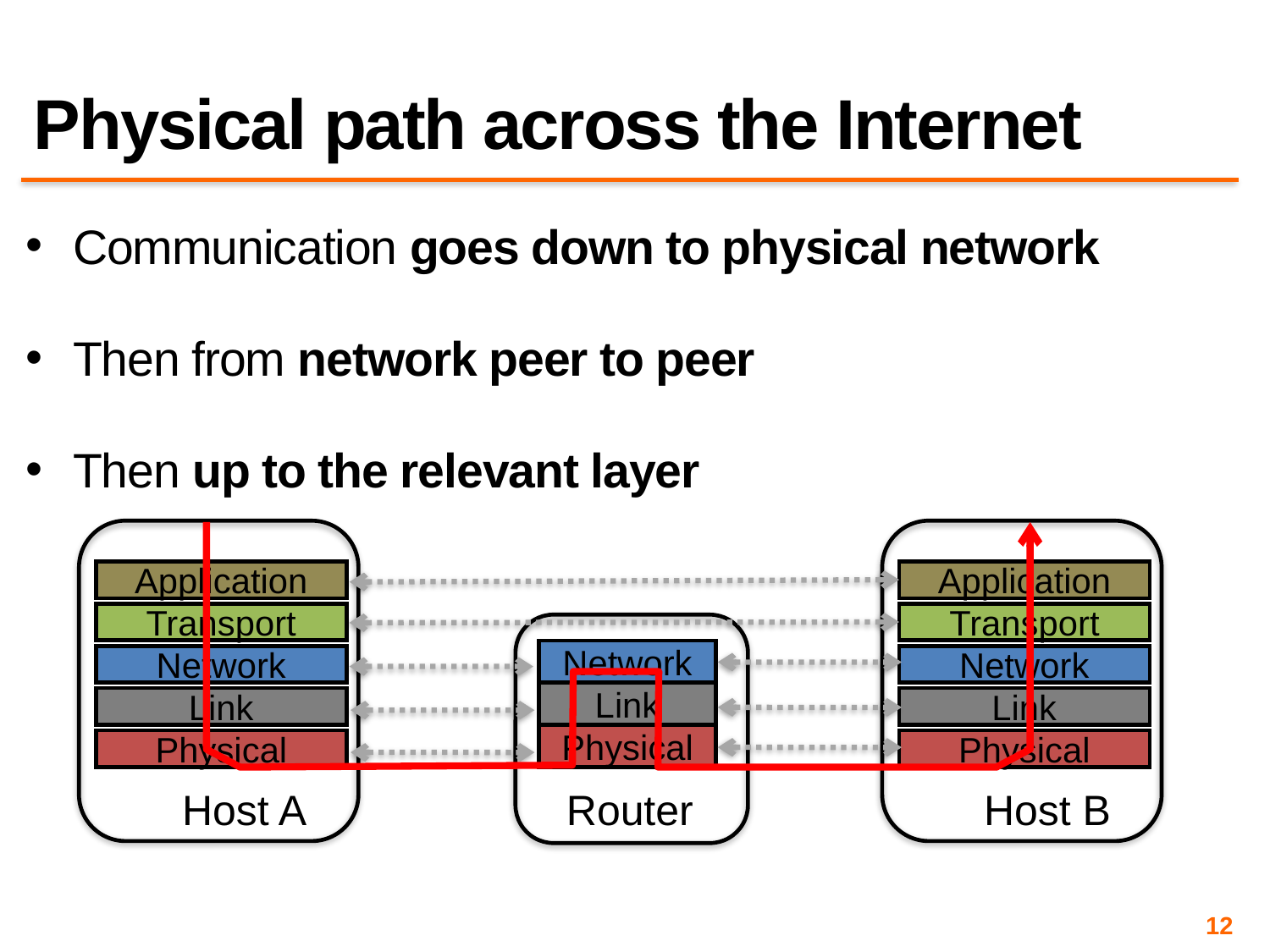

# Physical path across the Internet
Communication goes down to physical network

Then from network peer to peer

Then up to the relevant layer

Application
Application
Transport
Transport

Network
Network
Network
Link
Link
Link
Physical
Physical
Physical
Host A
Router
Host B
12